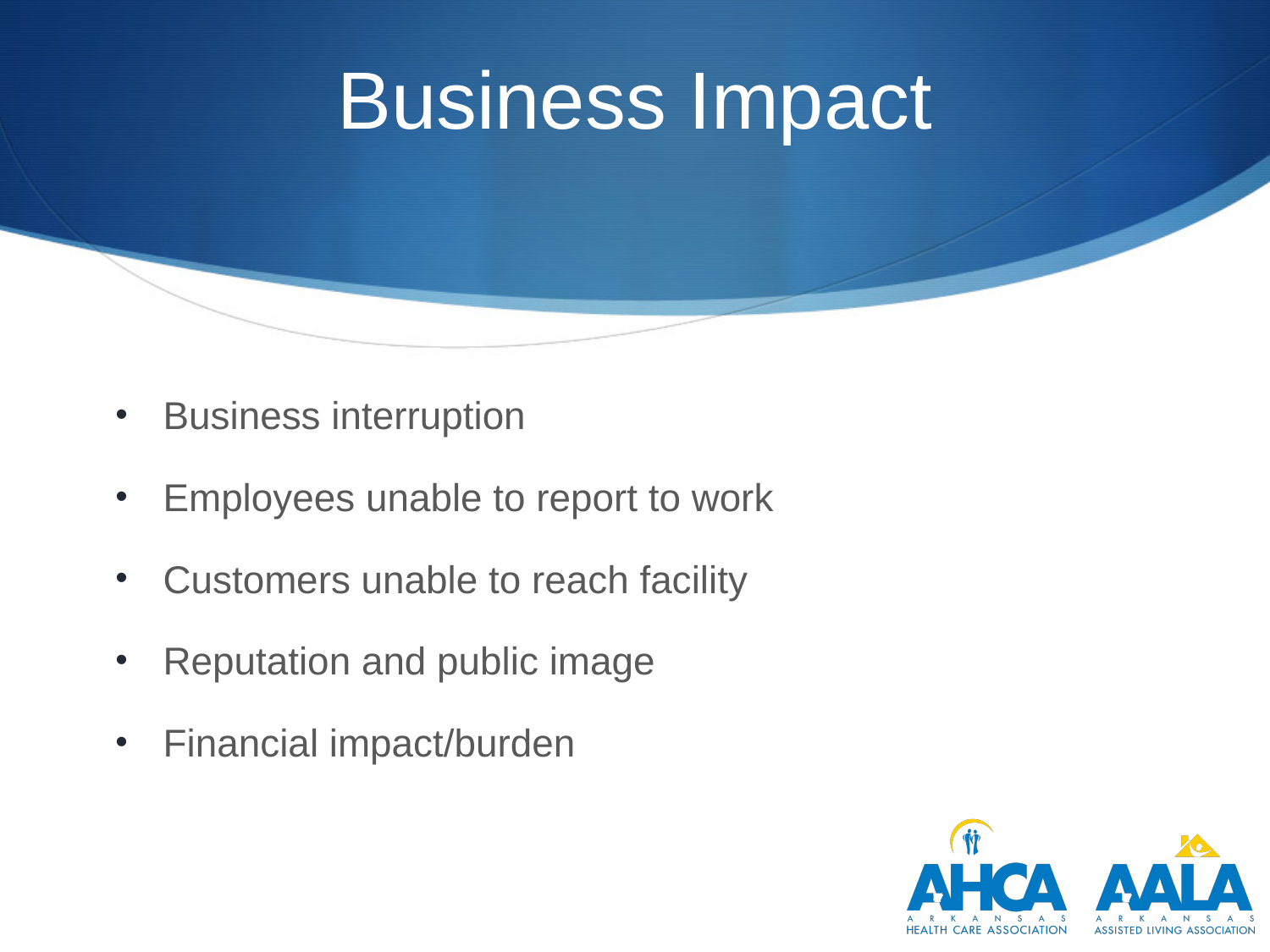

# Business Impact
Business interruption
Employees unable to report to work
Customers unable to reach facility
Reputation and public image
Financial impact/burden